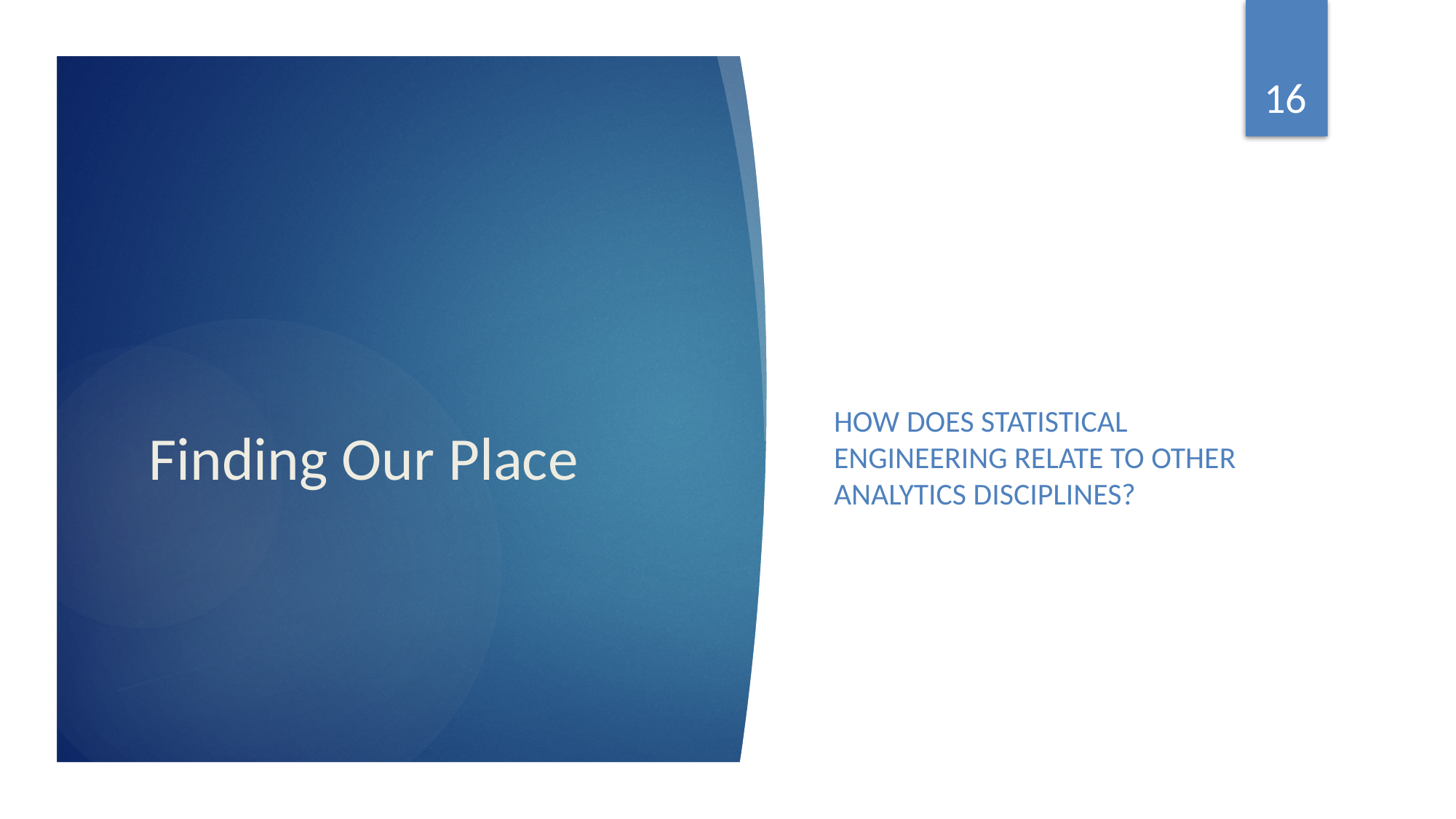

16
How does Statistical Engineering relate to other analytics disciplines?
# Finding Our Place